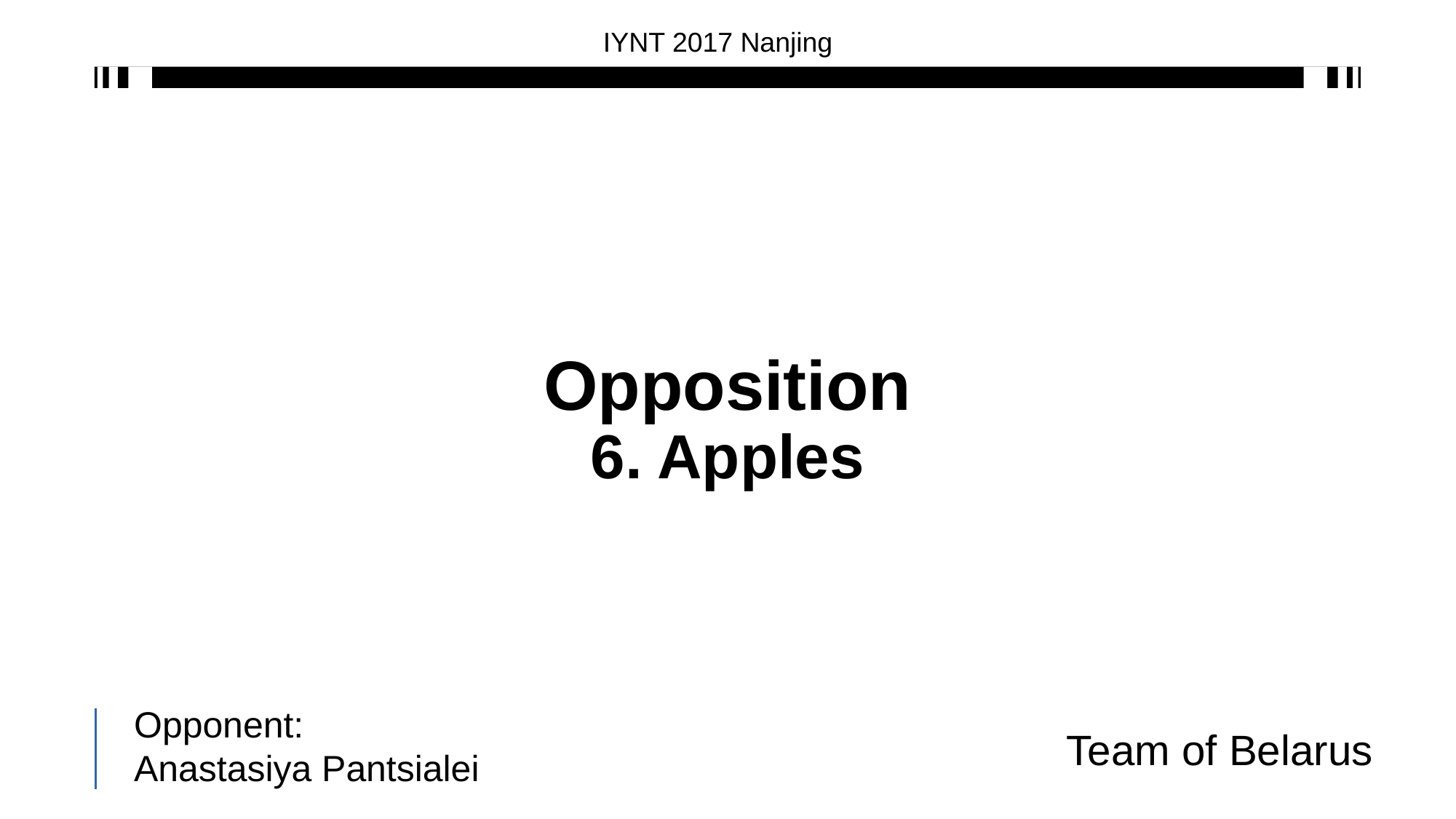

# Opposition 6. Apples
Opponent:
Anastasiya Pantsialei

Team of Belarus